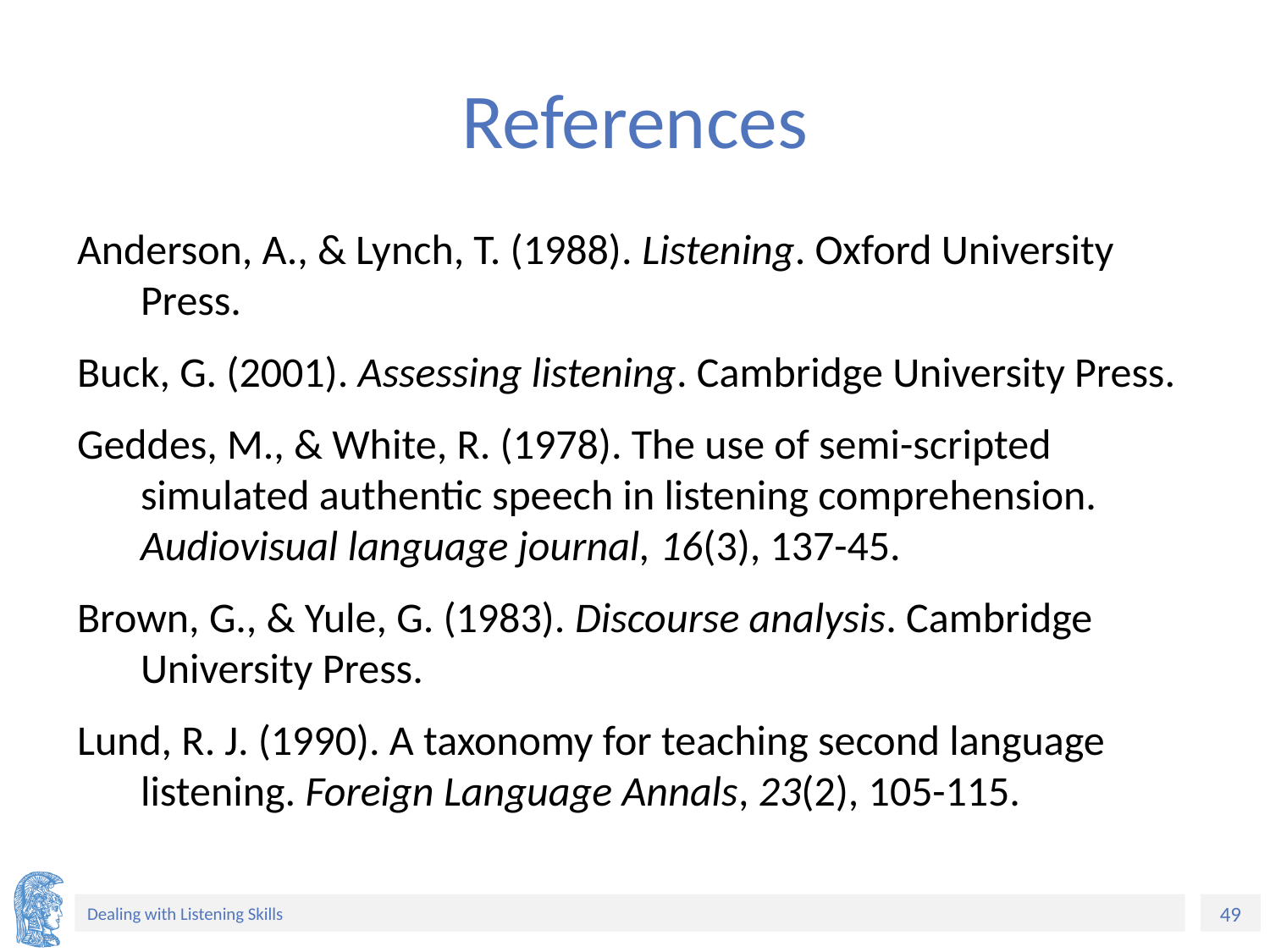

# References
Anderson, A., & Lynch, T. (1988). Listening. Oxford University Press.
Buck, G. (2001). Assessing listening. Cambridge University Press.
Geddes, M., & White, R. (1978). The use of semi-scripted simulated authentic speech in listening comprehension. Audiovisual language journal, 16(3), 137-45.
Brown, G., & Yule, G. (1983). Discourse analysis. Cambridge University Press.
Lund, R. J. (1990). A taxonomy for teaching second language listening. Foreign Language Annals, 23(2), 105-115.